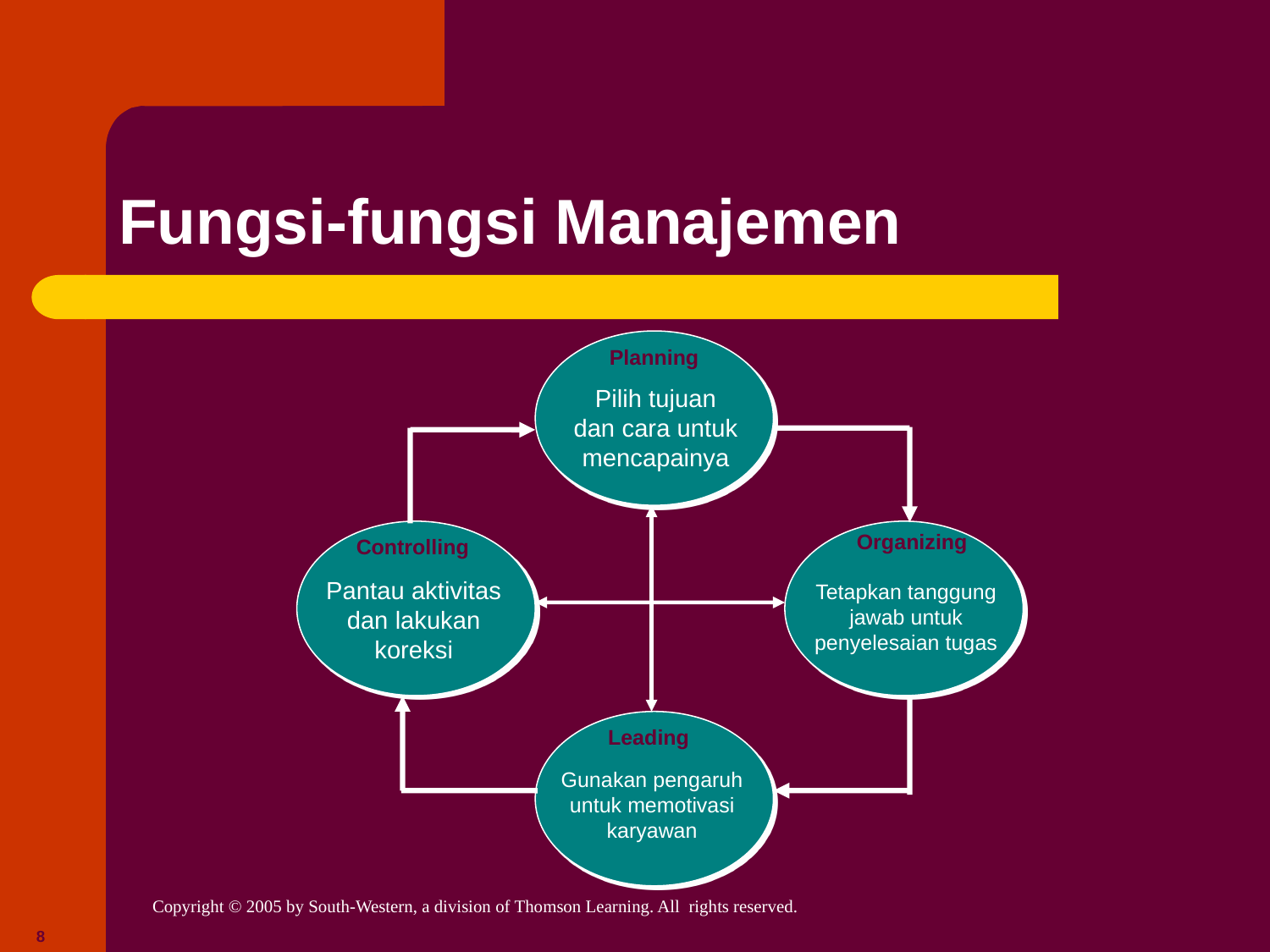

# Fungsi-fungsi Manajemen

Planning
Pilih tujuan dan cara untuk mencapainya

Organizing
Controlling
Pantau aktivitas dan lakukan koreksi
Tetapkan tanggung jawab untuk penyelesaian tugas

Leading
Gunakan pengaruh untuk memotivasi karyawan

8